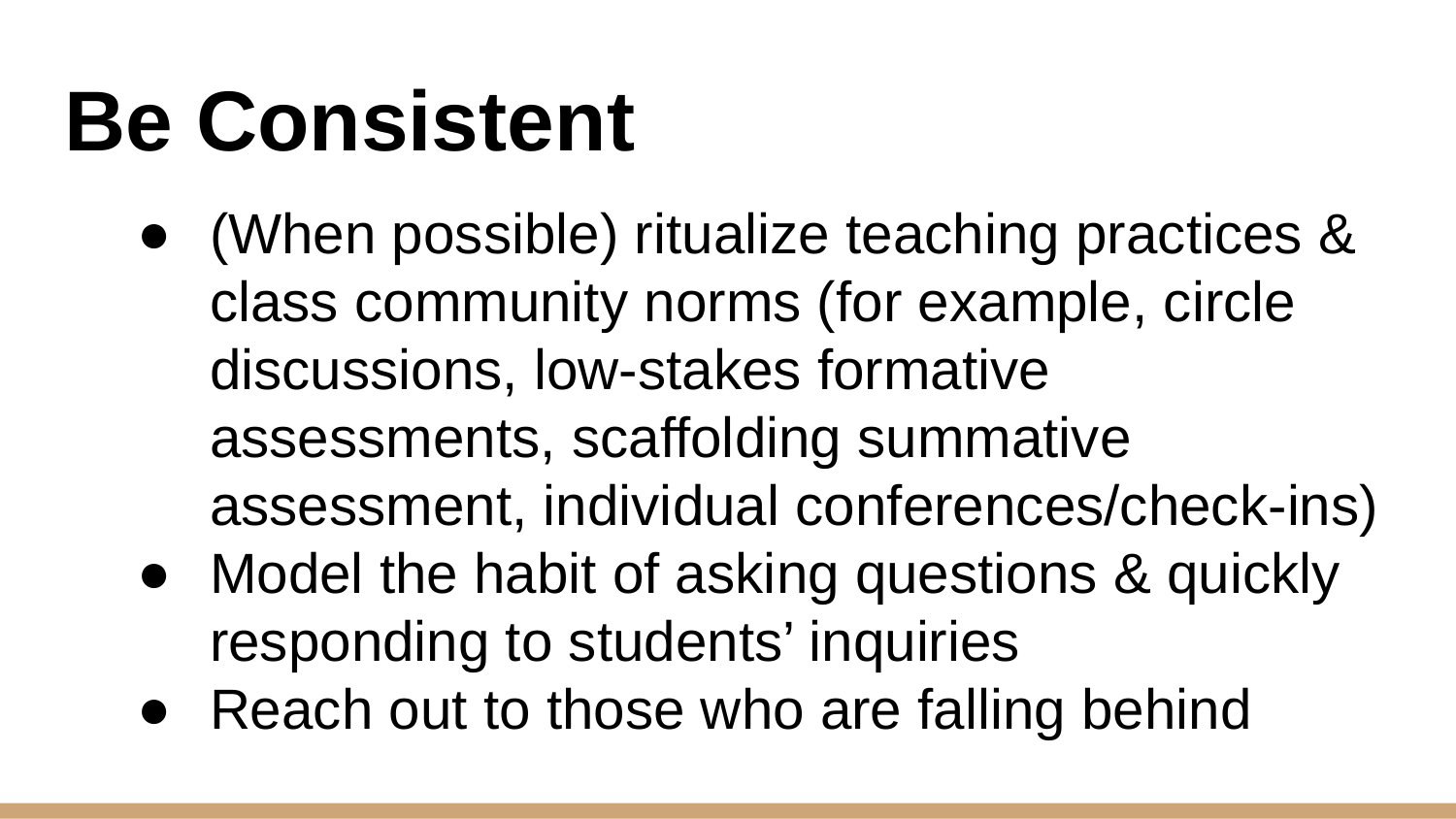

# Be Consistent
(When possible) ritualize teaching practices & class community norms (for example, circle discussions, low-stakes formative assessments, scaffolding summative assessment, individual conferences/check-ins)
Model the habit of asking questions & quickly responding to students’ inquiries
Reach out to those who are falling behind